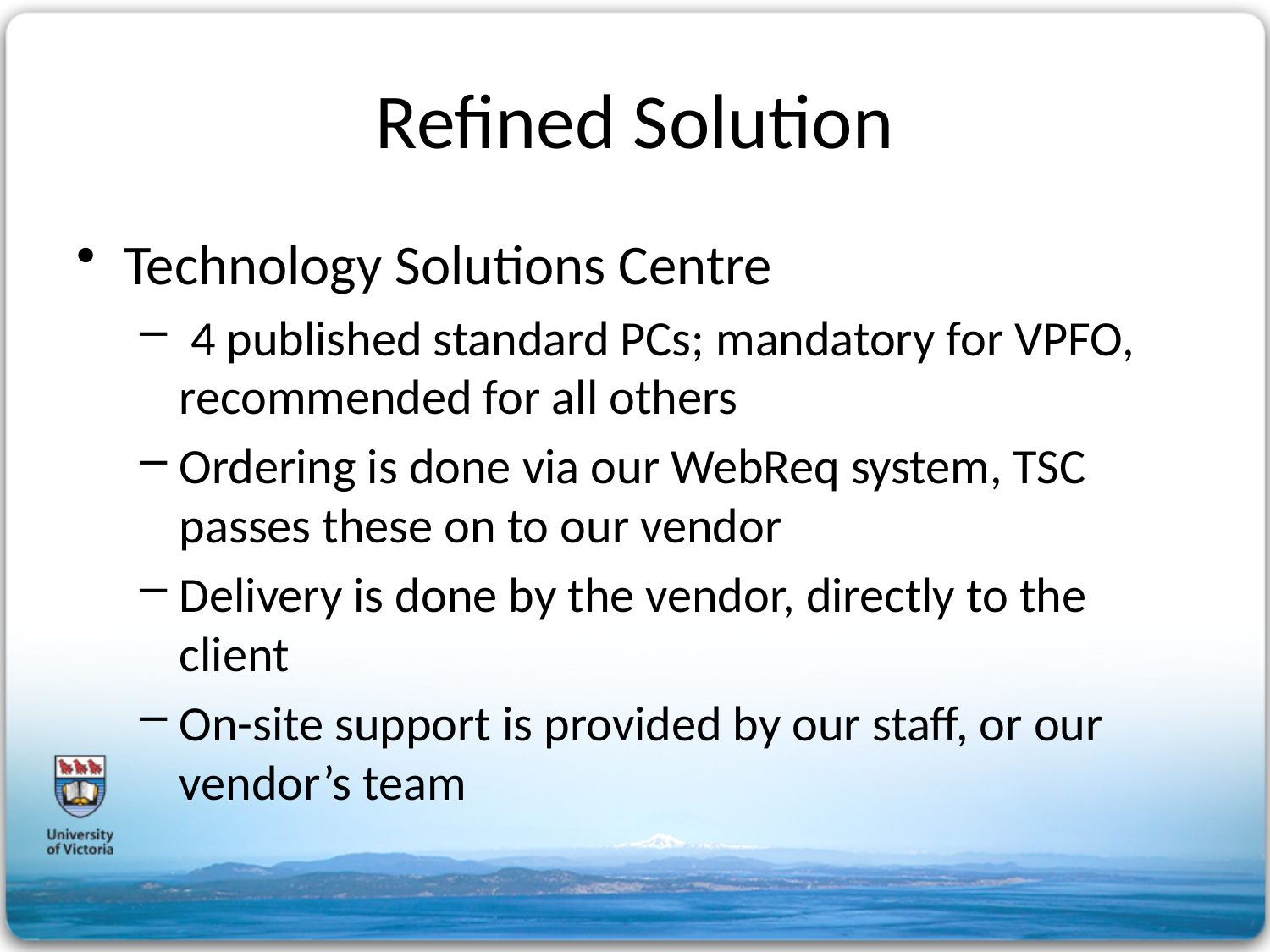

# Refined Solution
Technology Solutions Centre
 4 published standard PCs; mandatory for VPFO, recommended for all others
Ordering is done via our WebReq system, TSC passes these on to our vendor
Delivery is done by the vendor, directly to the client
On-site support is provided by our staff, or our vendor’s team